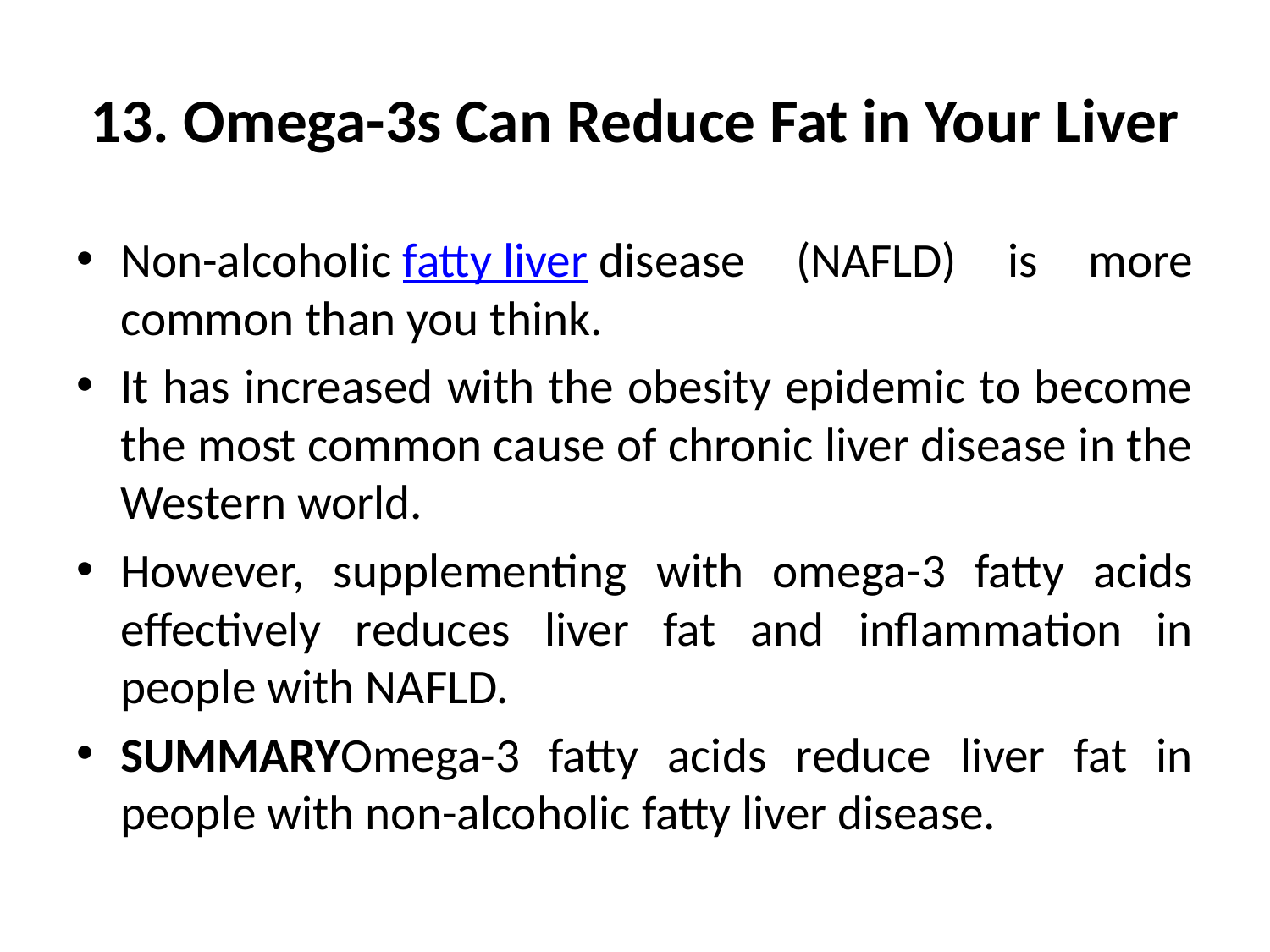

# 13. Omega-3s Can Reduce Fat in Your Liver
Non-alcoholic fatty liver disease (NAFLD) is more common than you think.
It has increased with the obesity epidemic to become the most common cause of chronic liver disease in the Western world.
However, supplementing with omega-3 fatty acids effectively reduces liver fat and inflammation in people with NAFLD.
SUMMARYOmega-3 fatty acids reduce liver fat in people with non-alcoholic fatty liver disease.